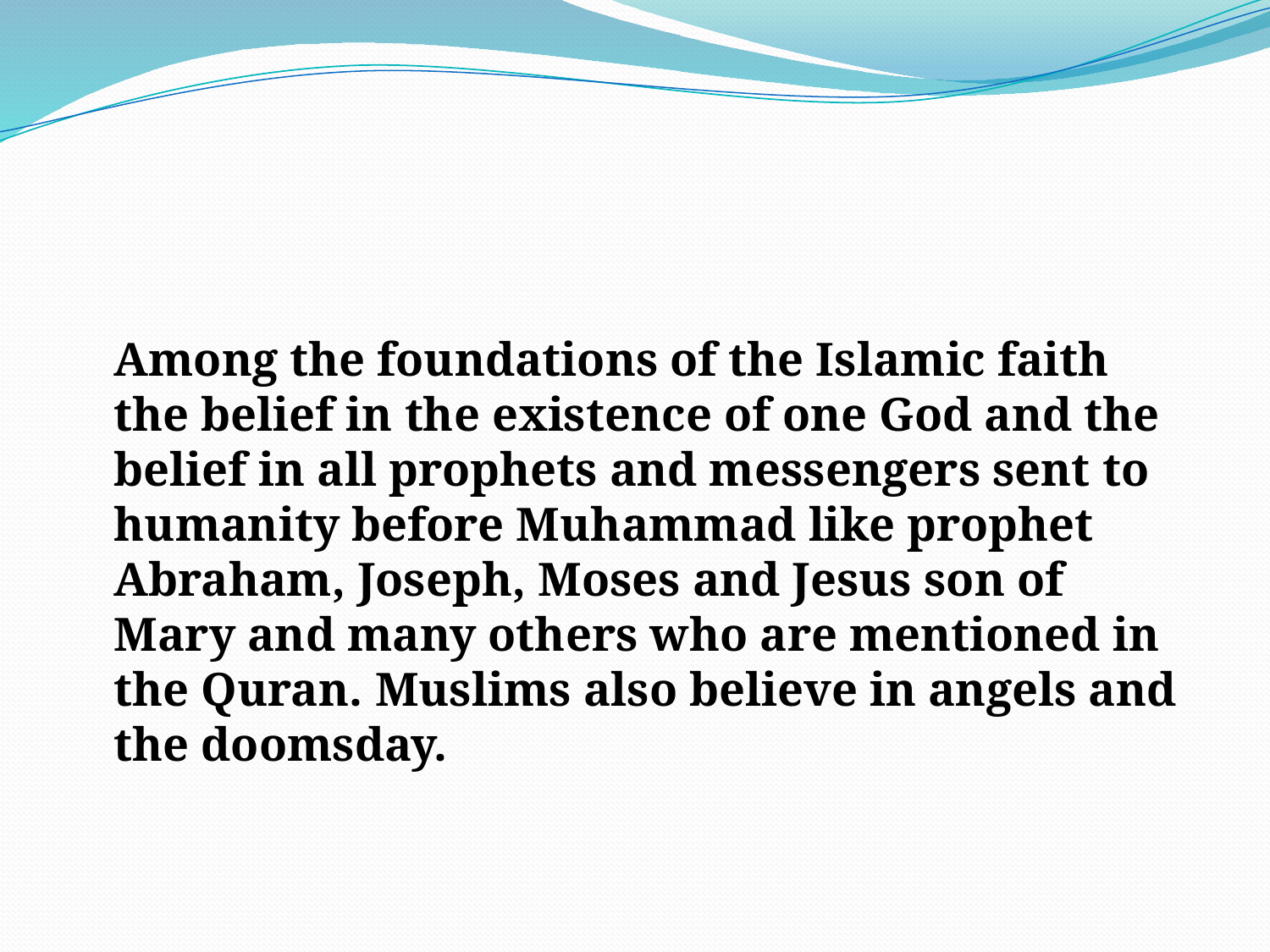

Among the foundations of the Islamic faith the belief in the existence of one God and the belief in all prophets and messengers sent to humanity before Muhammad like prophet Abraham, Joseph, Moses and Jesus son of Mary and many others who are mentioned in the Quran. Muslims also believe in angels and the doomsday.